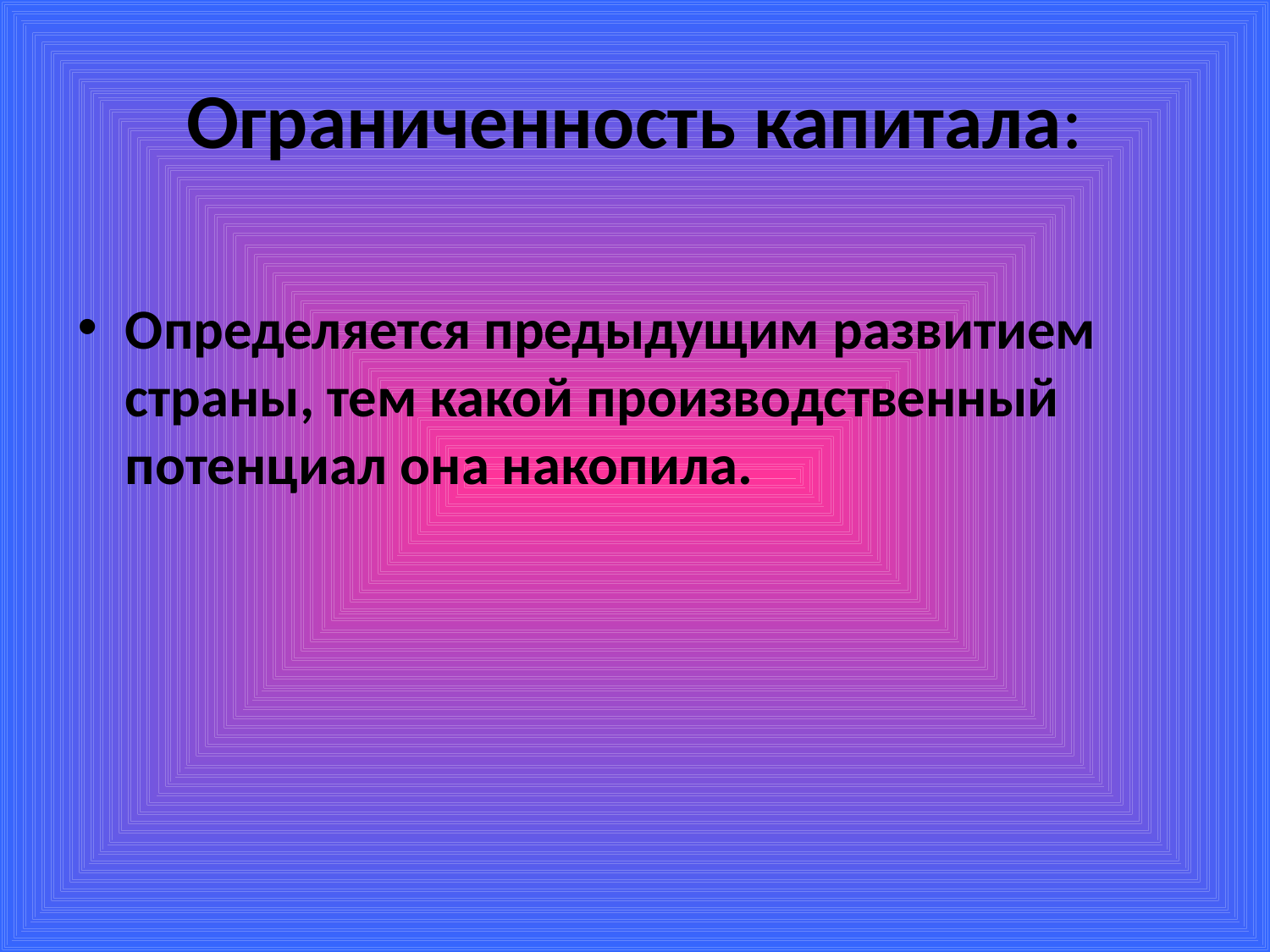

# Ограниченность капитала:
Определяется предыдущим развитием страны, тем какой производственный потенциал она накопила.